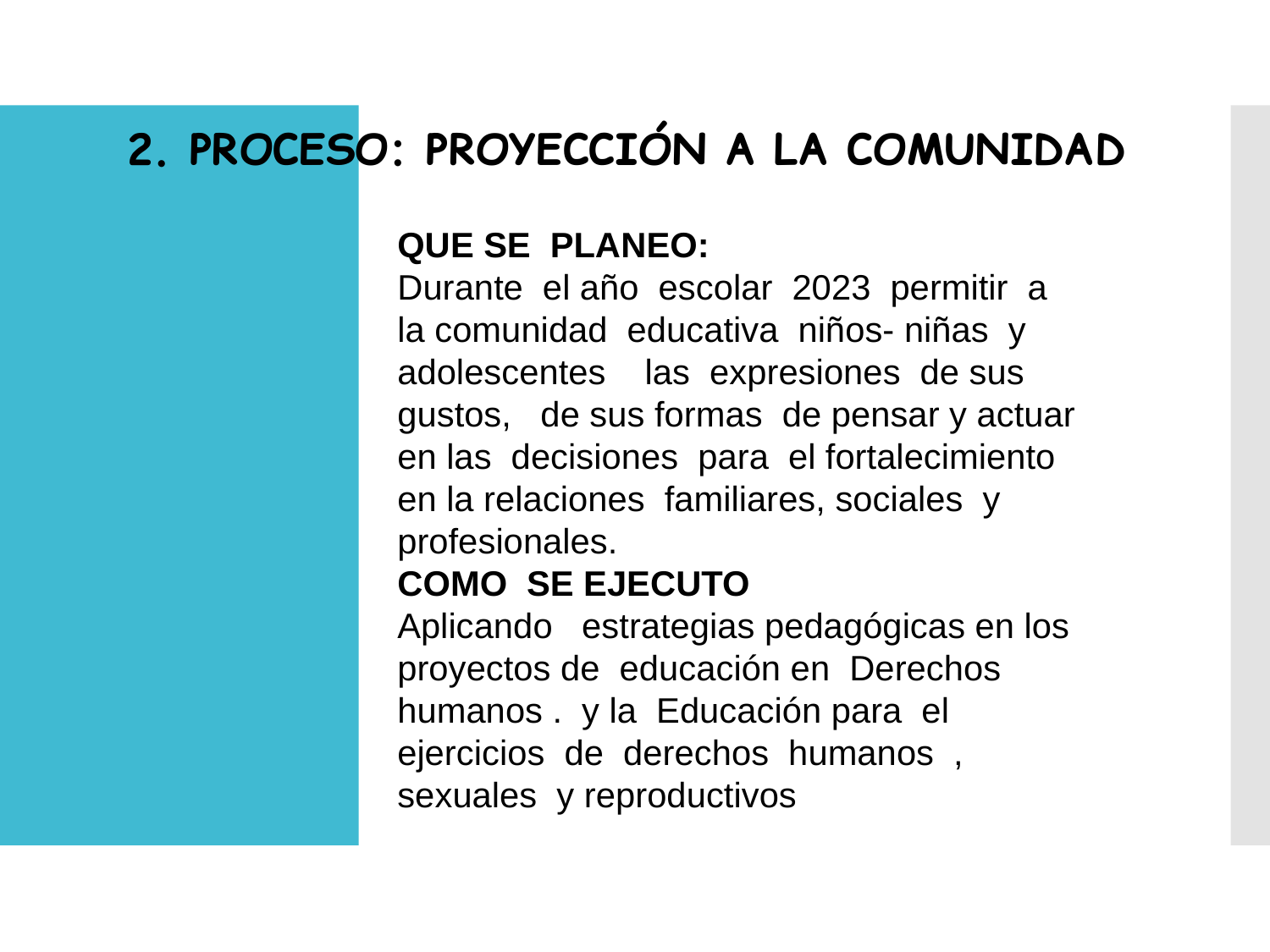

2. PROCESO: PROYECCIÓN A LA COMUNIDAD
QUE SE  PLANEO:
Durante  el año  escolar  2023  permitir  a  la comunidad  educativa  niños- niñas  y adolescentes    las  expresiones  de sus  gustos,   de sus formas  de pensar y actuar en las  decisiones  para  el fortalecimiento   en la relaciones  familiares, sociales  y profesionales.
COMO  SE EJECUTO
Aplicando   estrategias pedagógicas en los proyectos de  educación en  Derechos  humanos .  y la  Educación para  el  ejercicios  de  derechos  humanos  , sexuales  y reproductivos